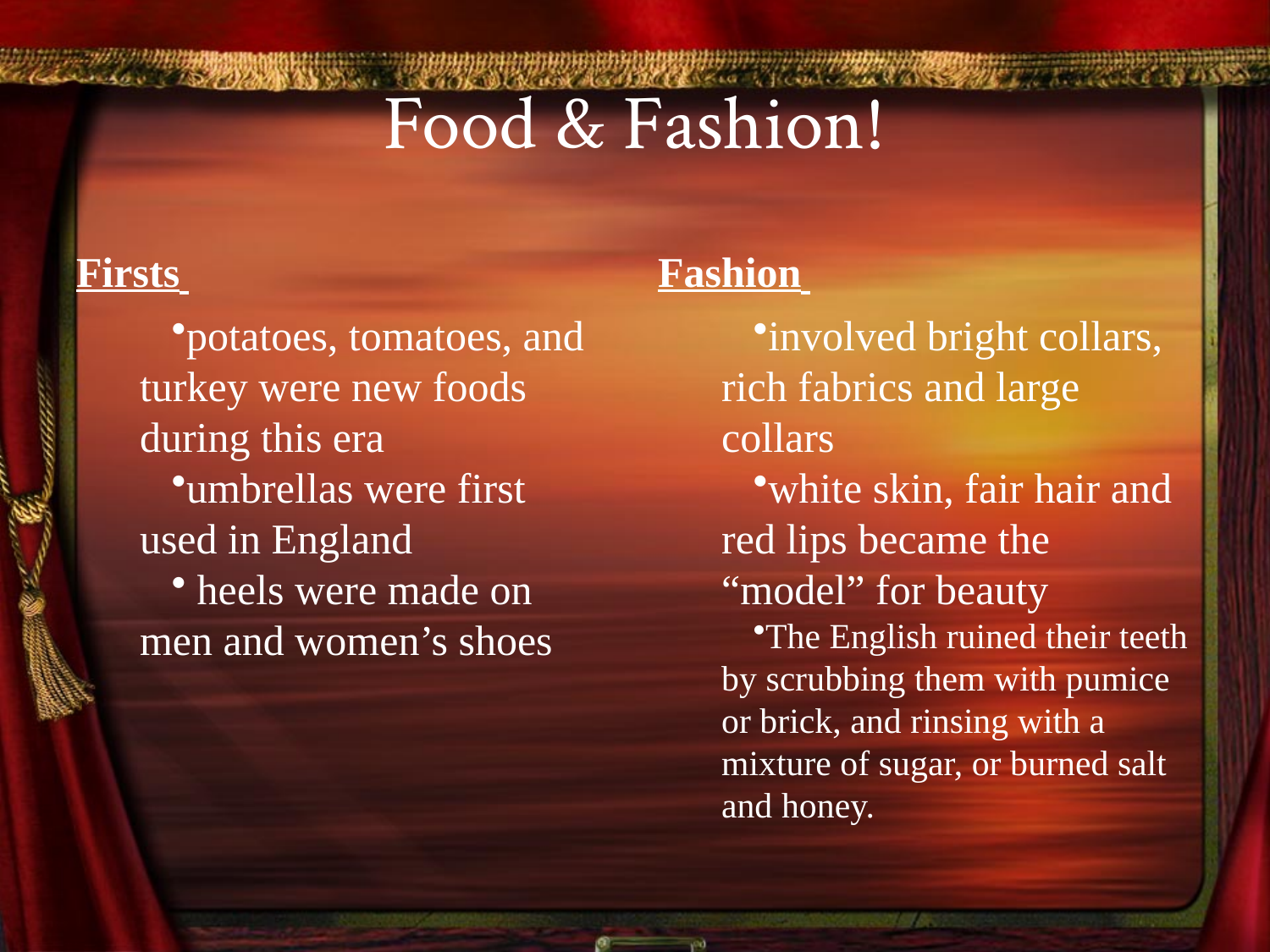

# Food & Fashion!
Firsts
Fashion
potatoes, tomatoes, and turkey were new foods during this era
umbrellas were first used in England
 heels were made on men and women’s shoes

involved bright collars, rich fabrics and large collars
white skin, fair hair and red lips became the “model” for beauty
The English ruined their teeth by scrubbing them with pumice or brick, and rinsing with a mixture of sugar, or burned salt and honey.